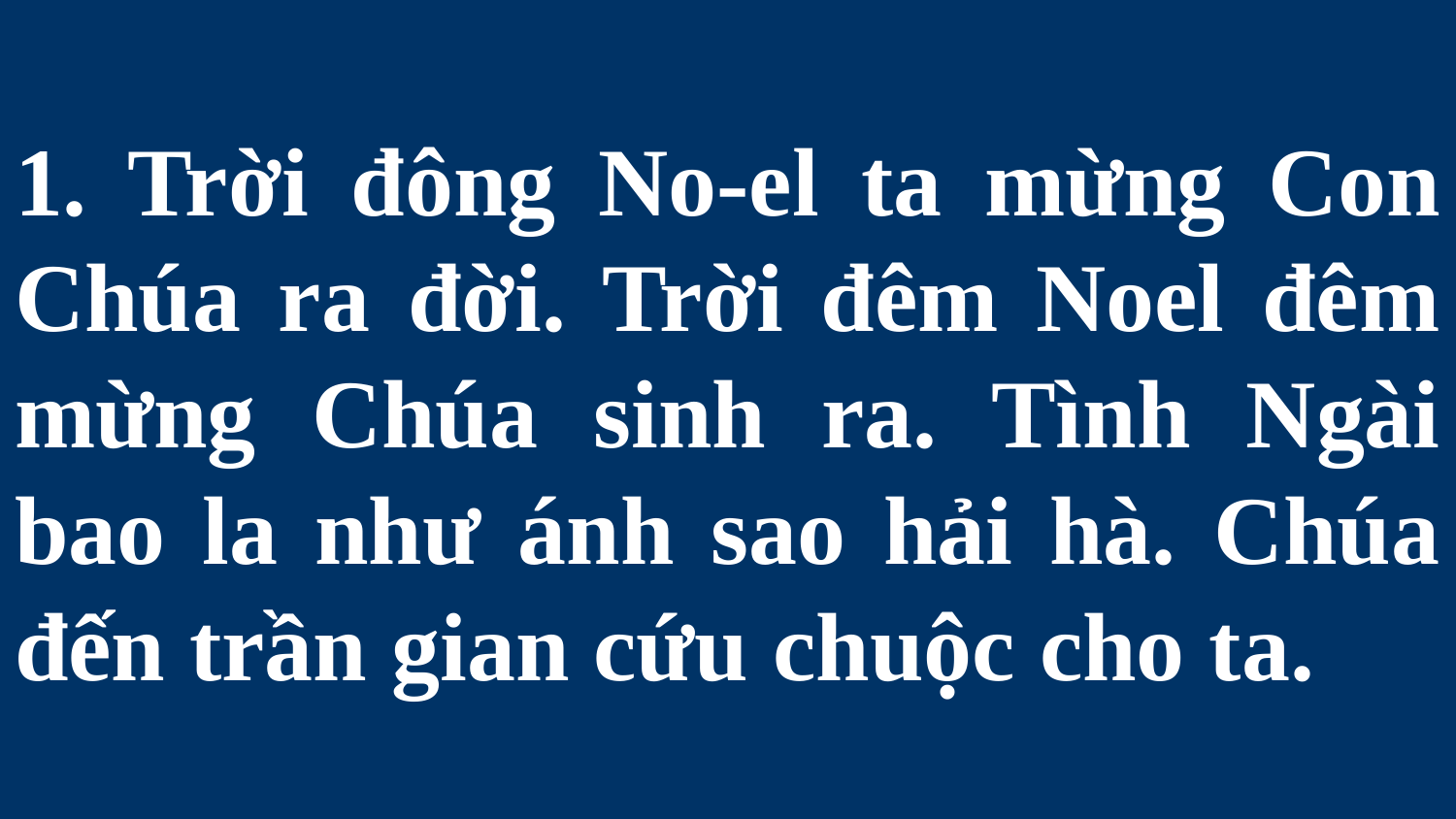

# 1. Trời đông No-el ta mừng Con Chúa ra đời. Trời đêm Noel đêm mừng Chúa sinh ra. Tình Ngài bao la như ánh sao hải hà. Chúa đến trần gian cứu chuộc cho ta.